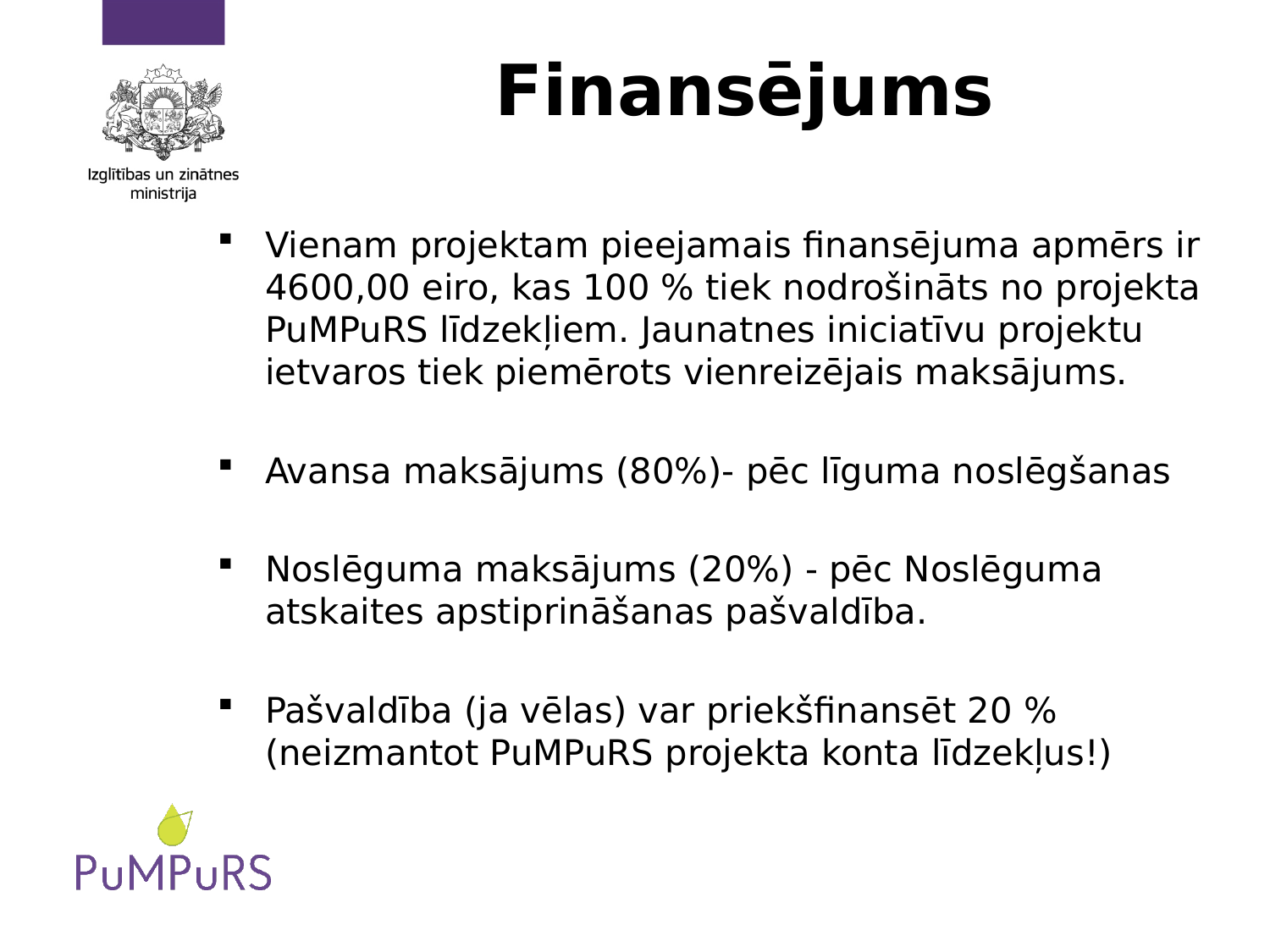

# Finansējums
Vienam projektam pieejamais finansējuma apmērs ir 4600,00 eiro, kas 100 % tiek nodrošināts no projekta PuMPuRS līdzekļiem. Jaunatnes iniciatīvu projektu ietvaros tiek piemērots vienreizējais maksājums.

Avansa maksājums (80%)- pēc līguma noslēgšanas

Noslēguma maksājums (20%) - pēc Noslēguma atskaites apstiprināšanas pašvaldība.

Pašvaldība (ja vēlas) var priekšfinansēt 20 % (neizmantot PuMPuRS projekta konta līdzekļus!)